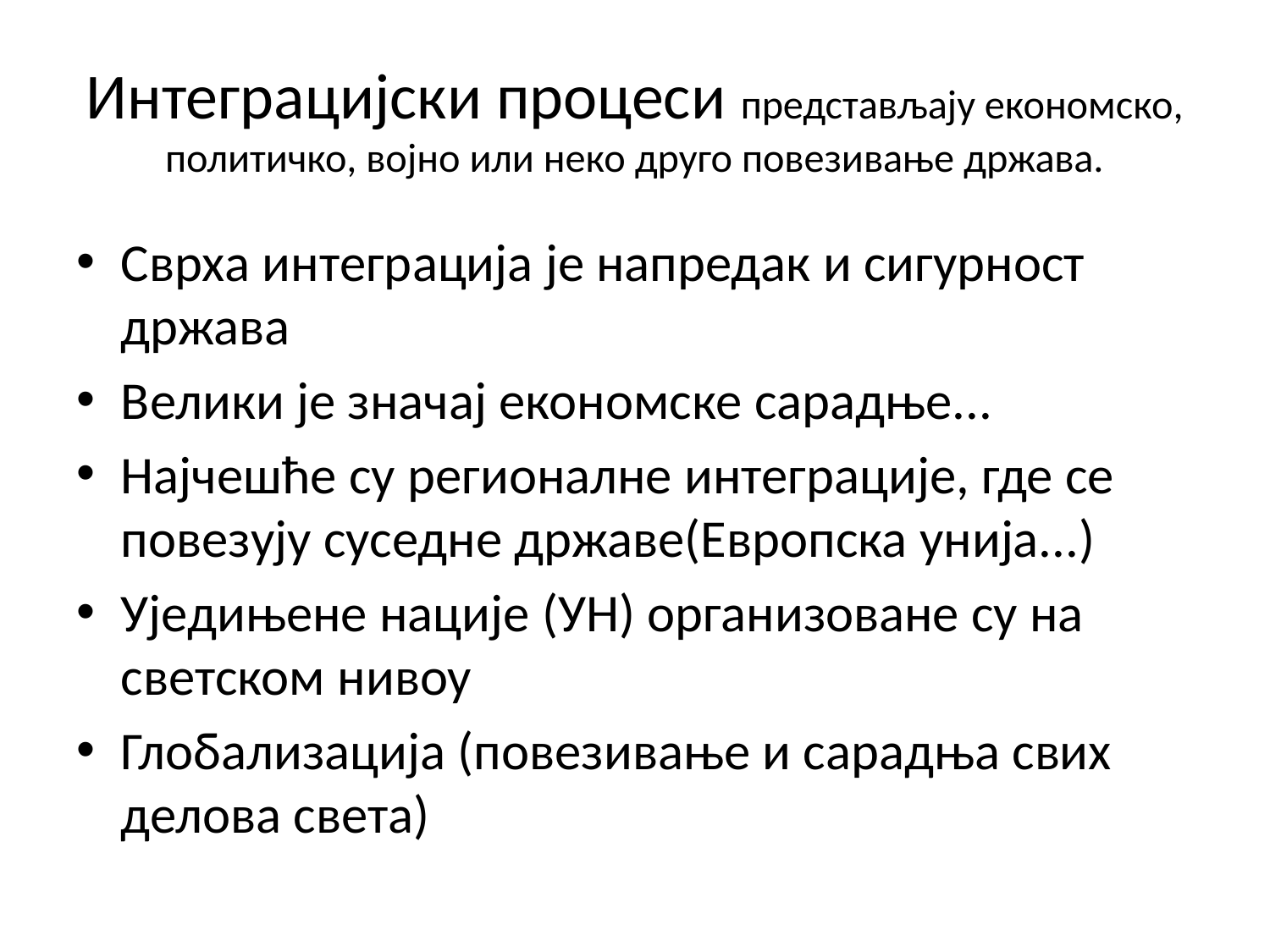

# Интеграцијски процеси представљају економско, политичко, војно или неко друго повезивање држава.
Сврха интеграција је напредак и сигурност држава
Велики је значај економске сарадње...
Најчешће су регионалне интеграције, где се повезују суседне државе(Европска унија...)
Уједињене нације (УН) организоване су на светском нивоу
Глобализација (повезивање и сарадња свих делова света)